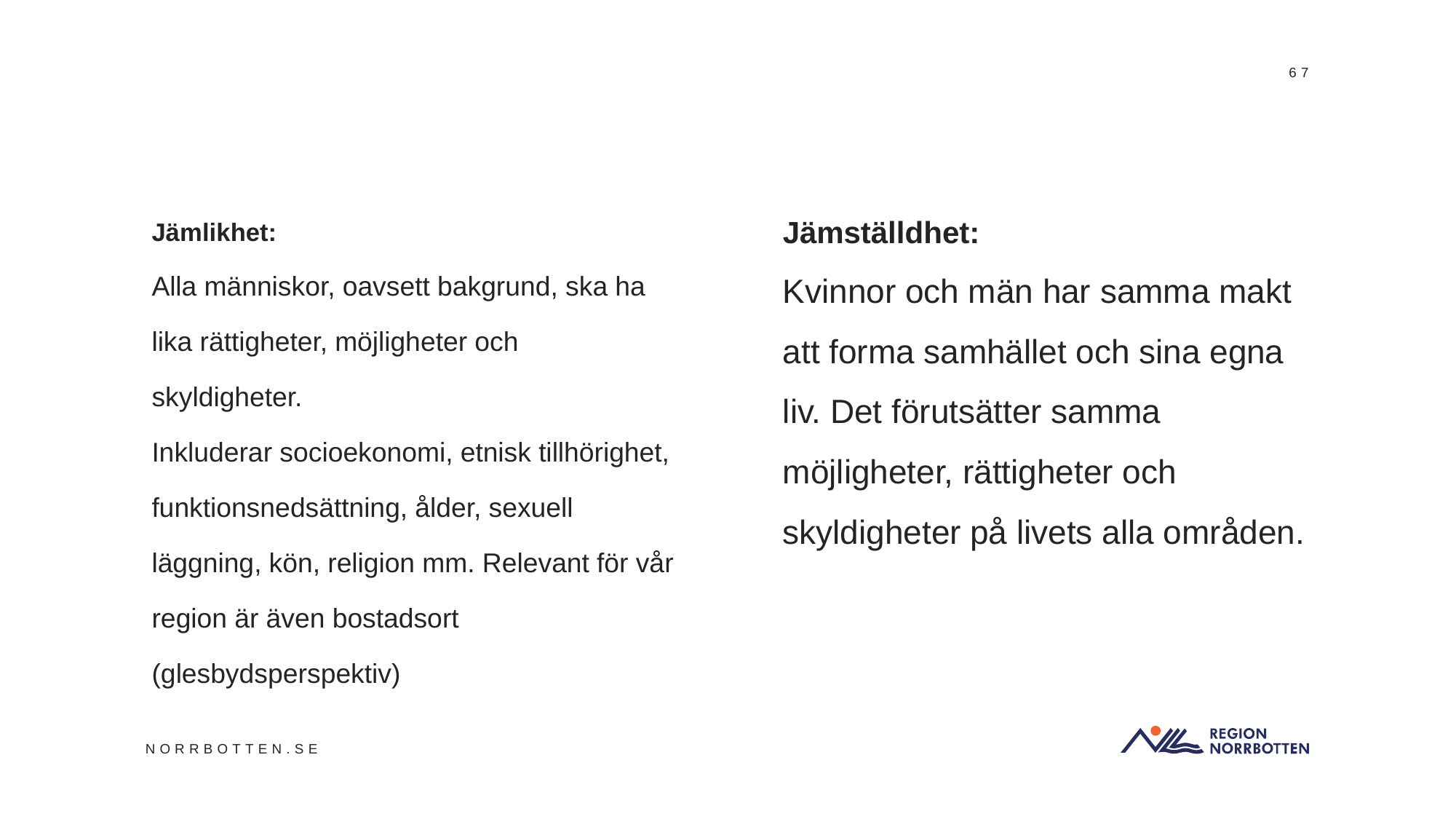

67
Jämlikhet:
Alla människor, oavsett bakgrund, ska ha lika rättigheter, möjligheter och skyldigheter.
Inkluderar socioekonomi, etnisk tillhörighet, funktionsnedsättning, ålder, sexuell läggning, kön, religion mm. Relevant för vår region är även bostadsort (glesbydsperspektiv)

Jämställdhet:
Kvinnor och män har samma makt att forma samhället och sina egna liv. Det förutsätter samma möjligheter, rättigheter och skyldigheter på livets alla områden.